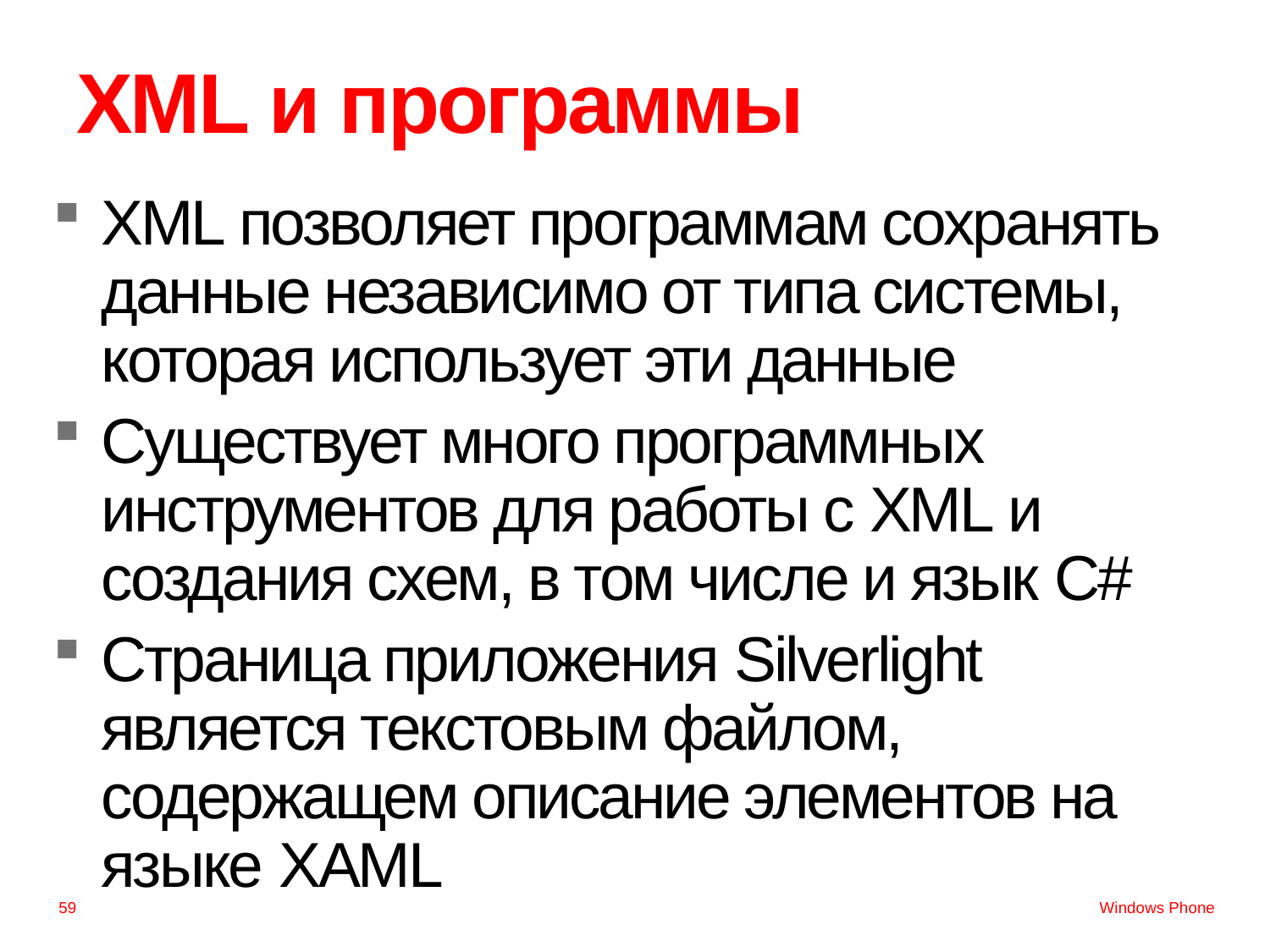

# XML и программы
XML позволяет программам сохранять данные независимо от типа системы, которая использует эти данные
Существует много программных инструментов для работы с XML и создания схем, в том числе и язык C#
Страница приложения Silverlight является текстовым файлом, содержащем описание элементов на языке XAML
59